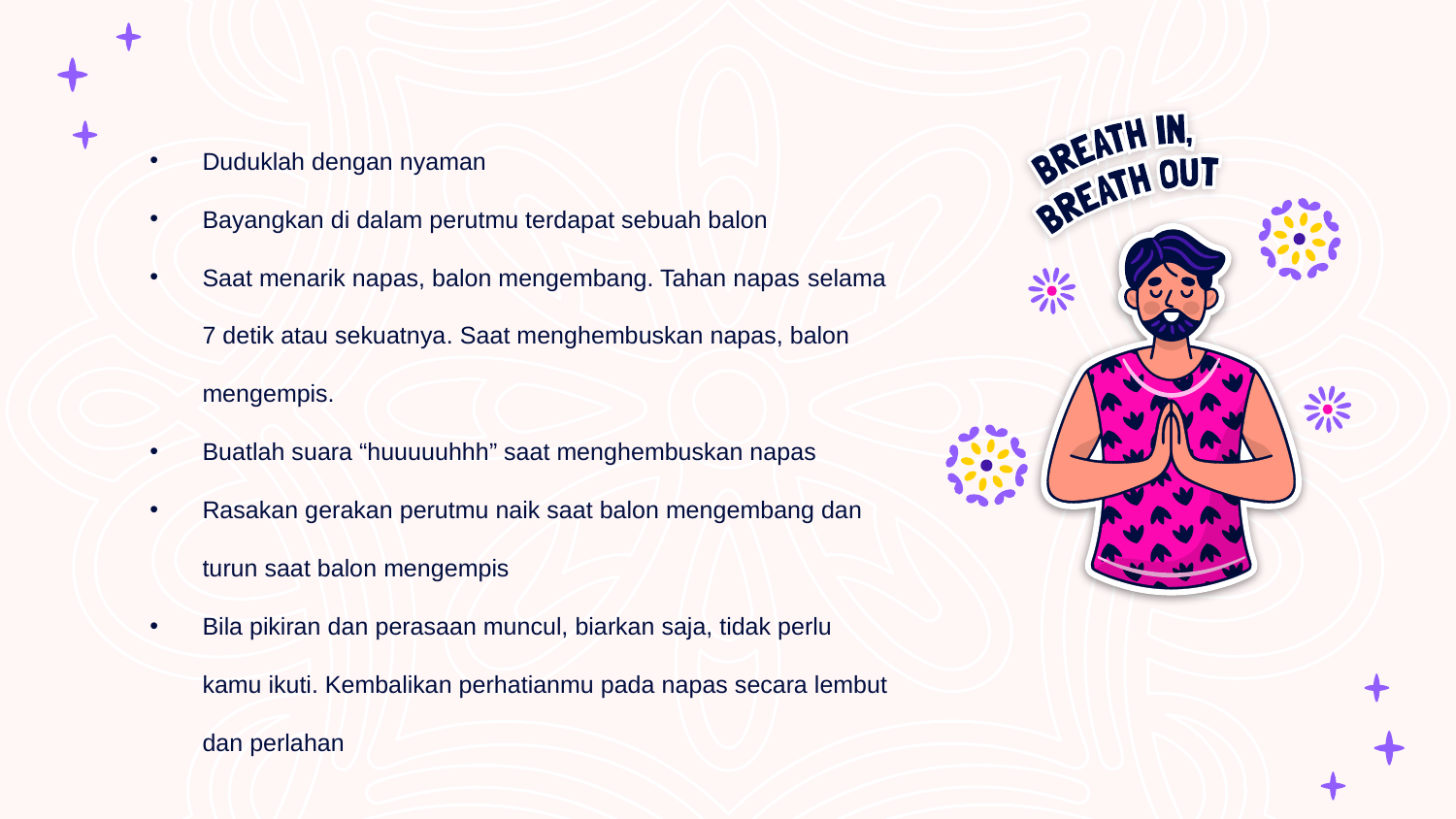

Duduklah dengan nyaman
Bayangkan di dalam perutmu terdapat sebuah balon
Saat menarik napas, balon mengembang. Tahan napas selama 7 detik atau sekuatnya. Saat menghembuskan napas, balon mengempis.
Buatlah suara “huuuuuhhh” saat menghembuskan napas
Rasakan gerakan perutmu naik saat balon mengembang dan turun saat balon mengempis
Bila pikiran dan perasaan muncul, biarkan saja, tidak perlu kamu ikuti. Kembalikan perhatianmu pada napas secara lembut dan perlahan